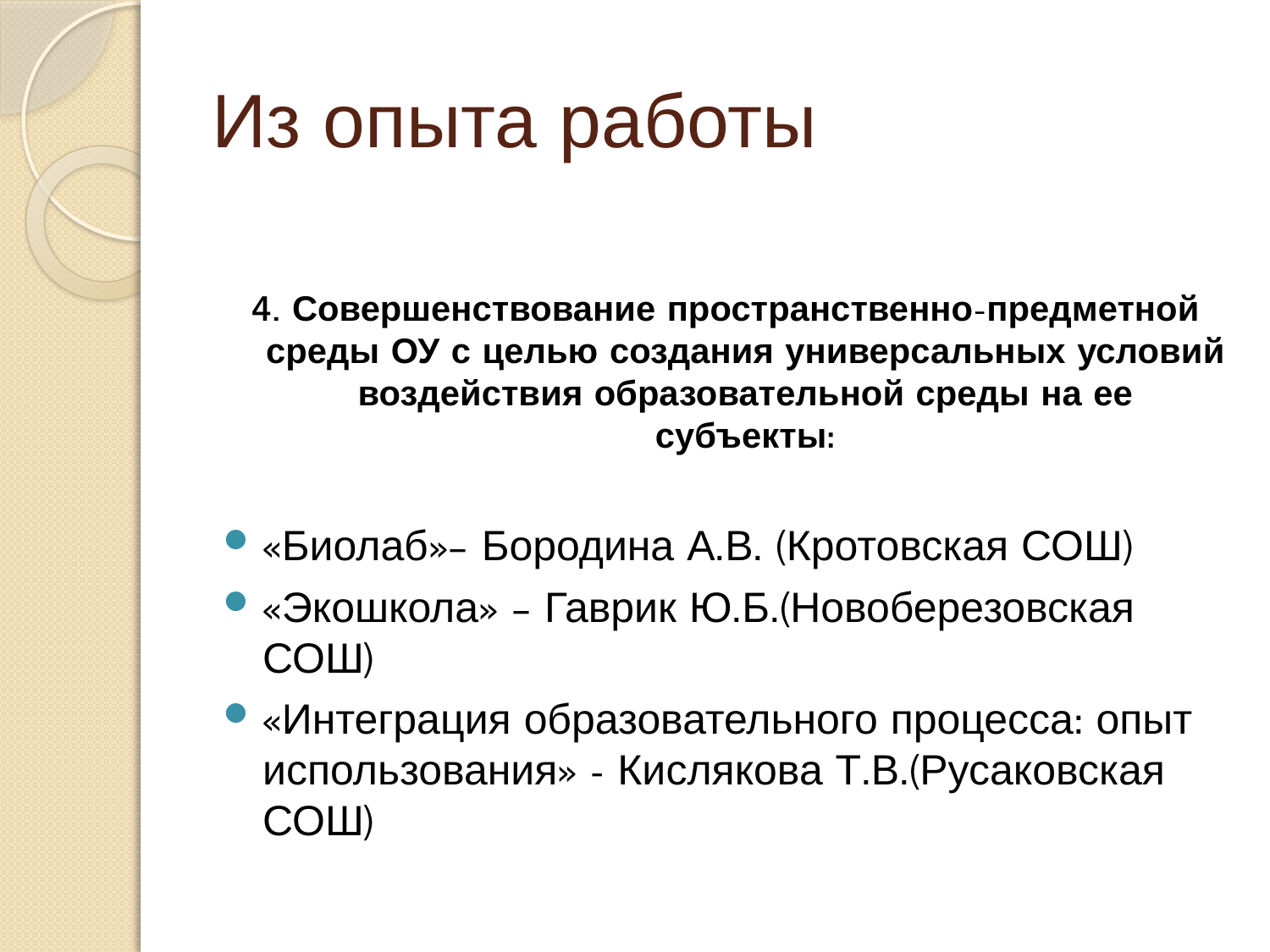

# Из опыта работы

4. Совершенствование пространственно-предметной среды ОУ с целью создания универсальных условий воздействия образовательной среды на ее субъекты:

«Биолаб»– Бородина А.В. (Кротовская СОШ)
«Экошкола» – Гаврик Ю.Б.(Новоберезовская СОШ)
«Интеграция образовательного процесса: опыт использования» - Кислякова Т.В.(Русаковская СОШ)